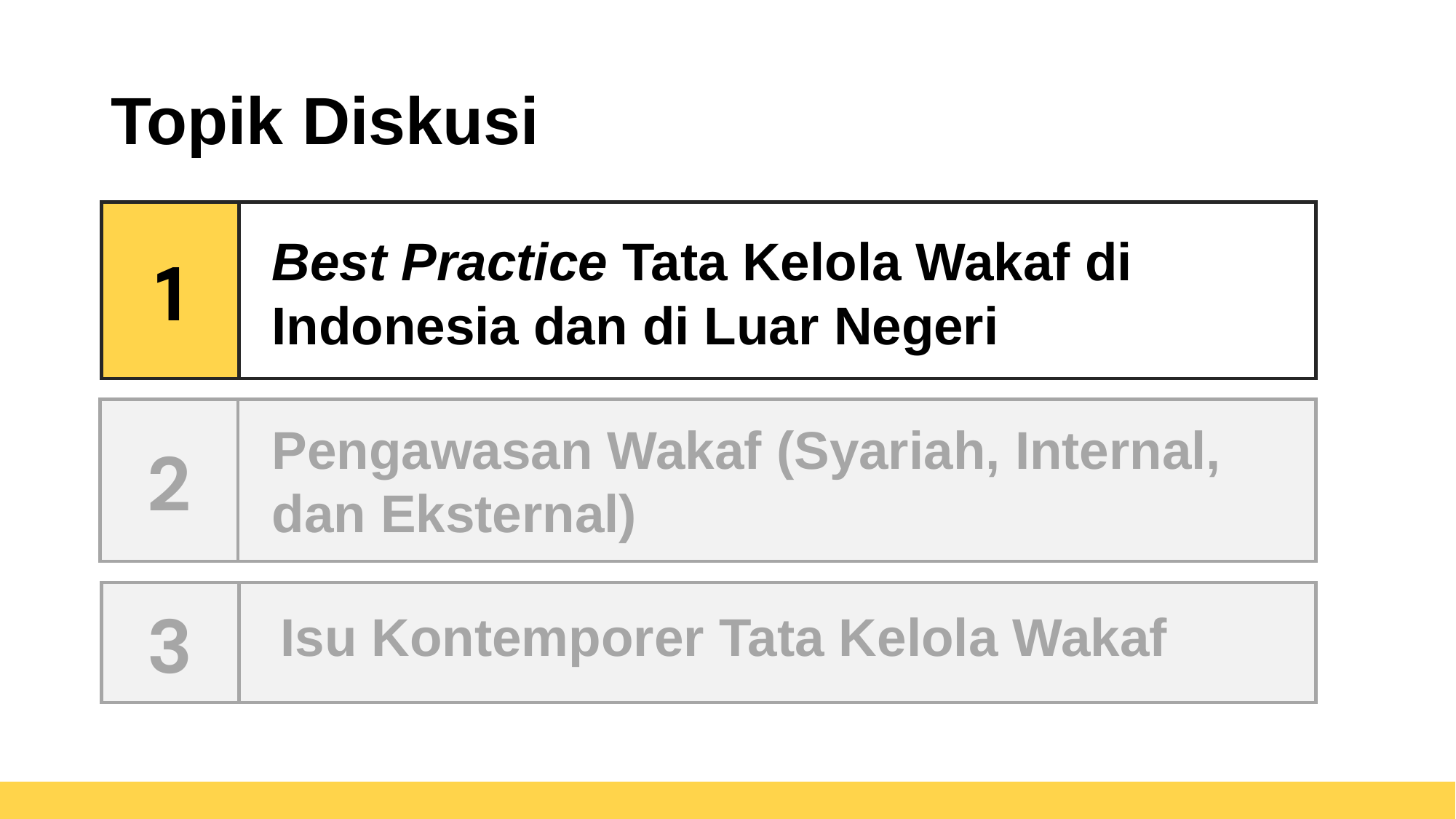

# Topik Diskusi
1

Best Practice Tata Kelola Wakaf di Indonesia dan di Luar Negeri
2

Pengawasan Wakaf (Syariah, Internal, dan Eksternal)
3

Isu Kontemporer Tata Kelola Wakaf